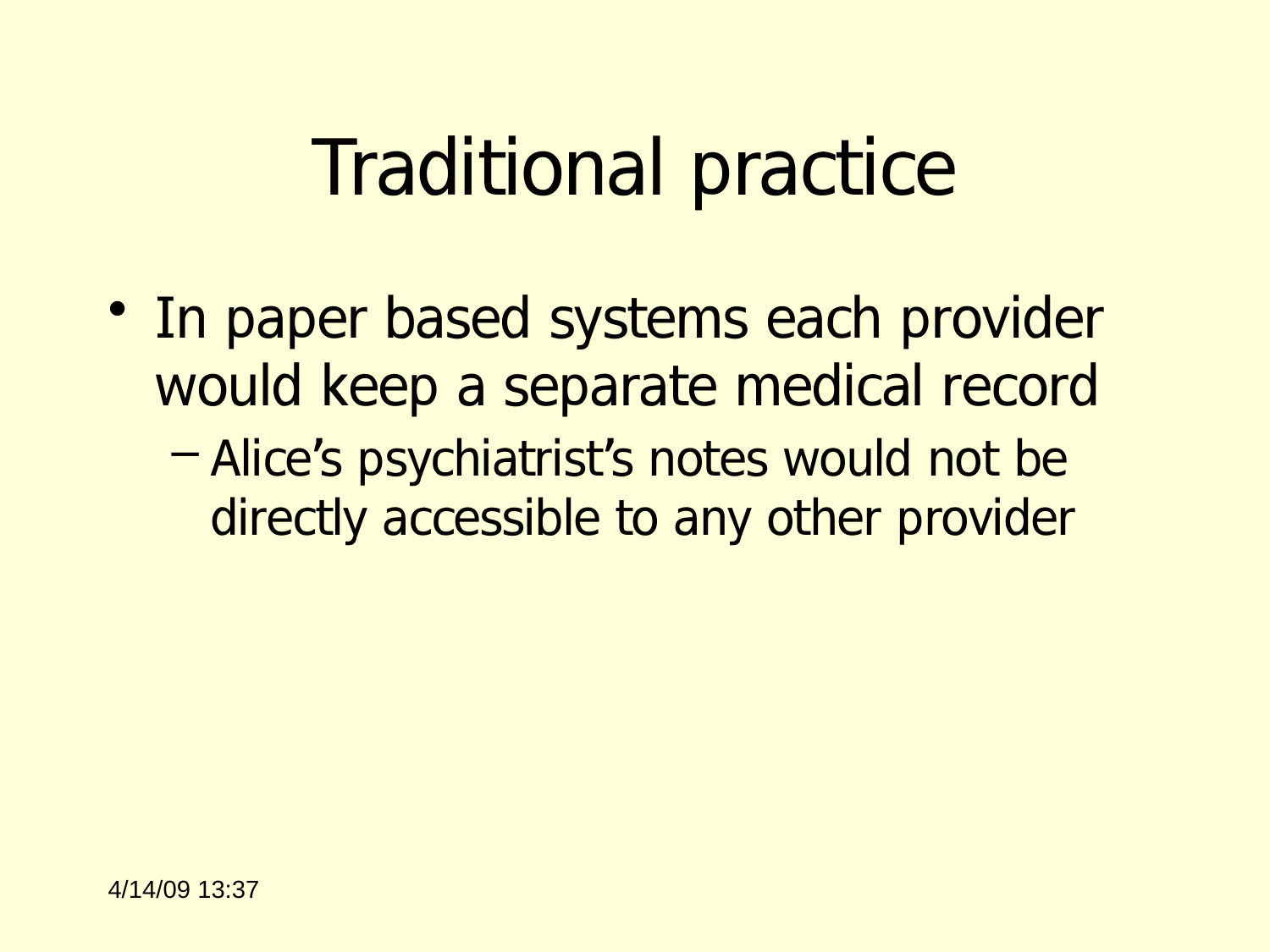

# Traditional practice
In paper based systems each provider would keep a separate medical record
Alice’s psychiatrist’s notes would not be directly accessible to any other provider
4/14/09 13:37